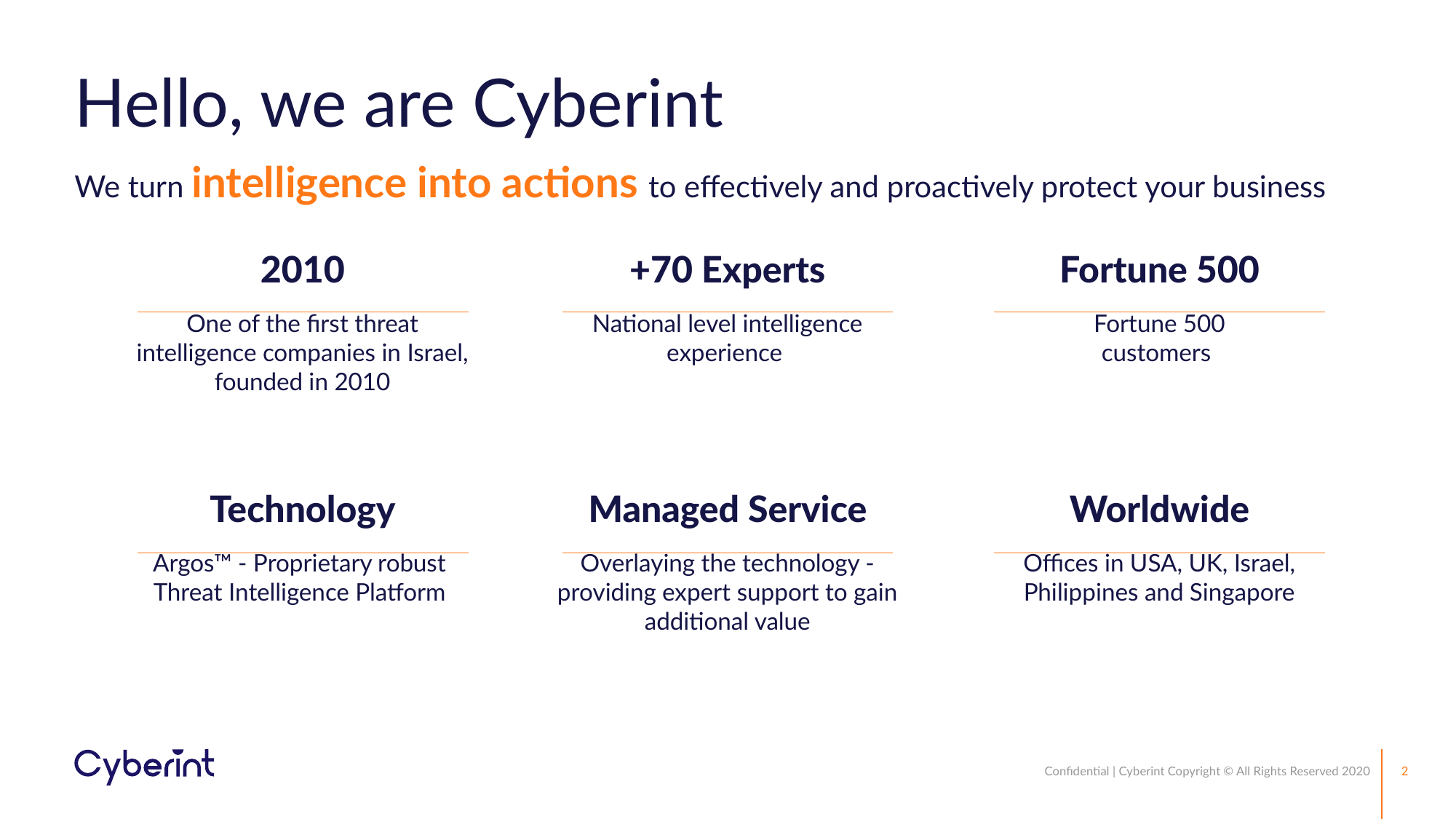

2010
Hello, we are Cyberint
We turn intelligence into actions to effectively and proactively protect your business

2010
One of the first threat
intelligence companies in Israel,
founded in 2010
+70 Experts
National level intelligence
experience
Fortune 500
Fortune 500
customers
Technology
Argos™ - Proprietary robust  Threat Intelligence Platform
Managed Service
Overlaying the technology - providing expert support to gain additional value
Worldwide
Offices in USA, UK, Israel,
Philippines and Singapore
Confidential | Cyberint Copyright © All Rights Reserved 2020
2